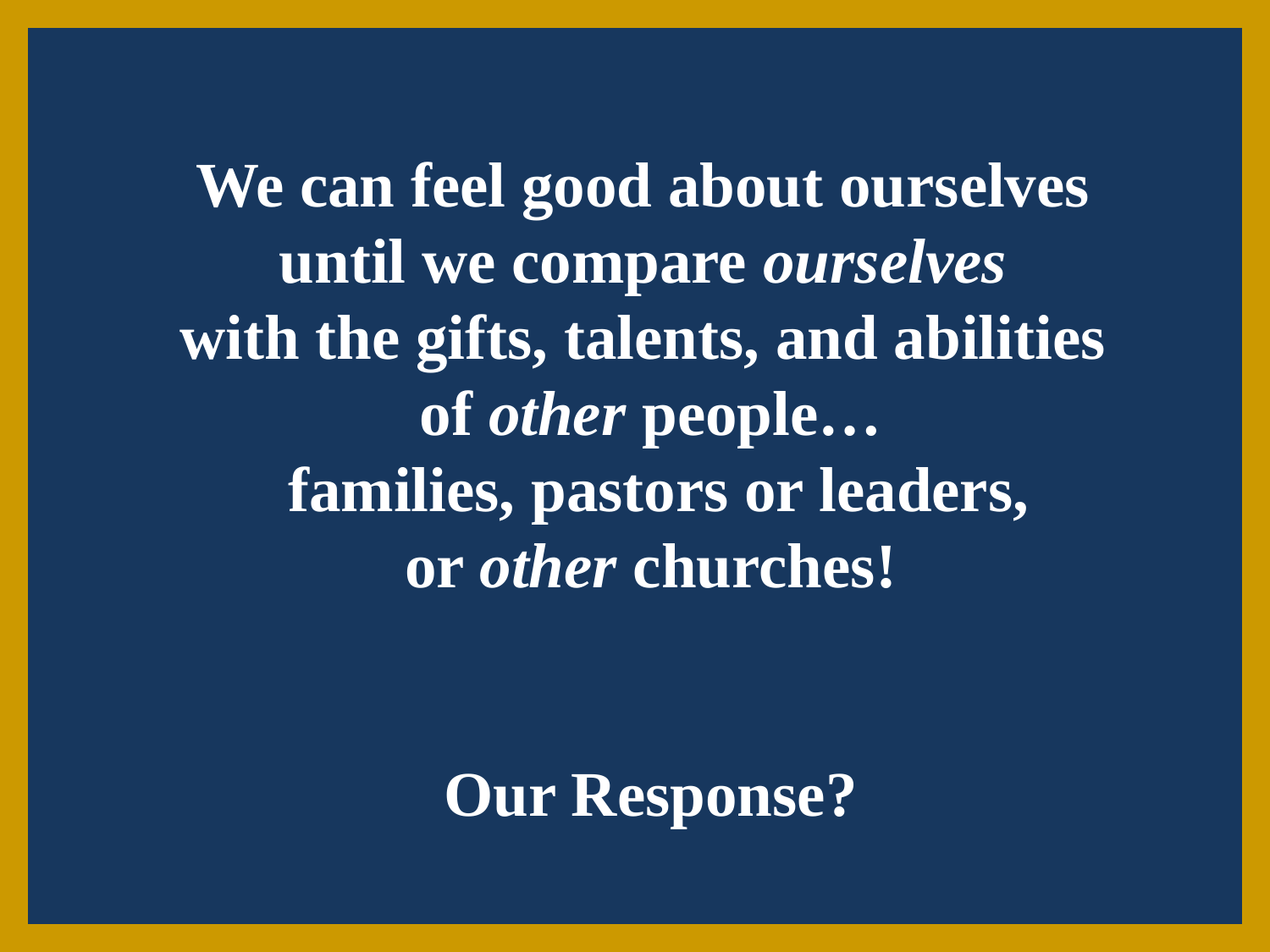

We can feel good about ourselves  until we compare ourselves
with the gifts, talents, and abilities
of other people…
 families, pastors or leaders,
or other churches!

Our Response?